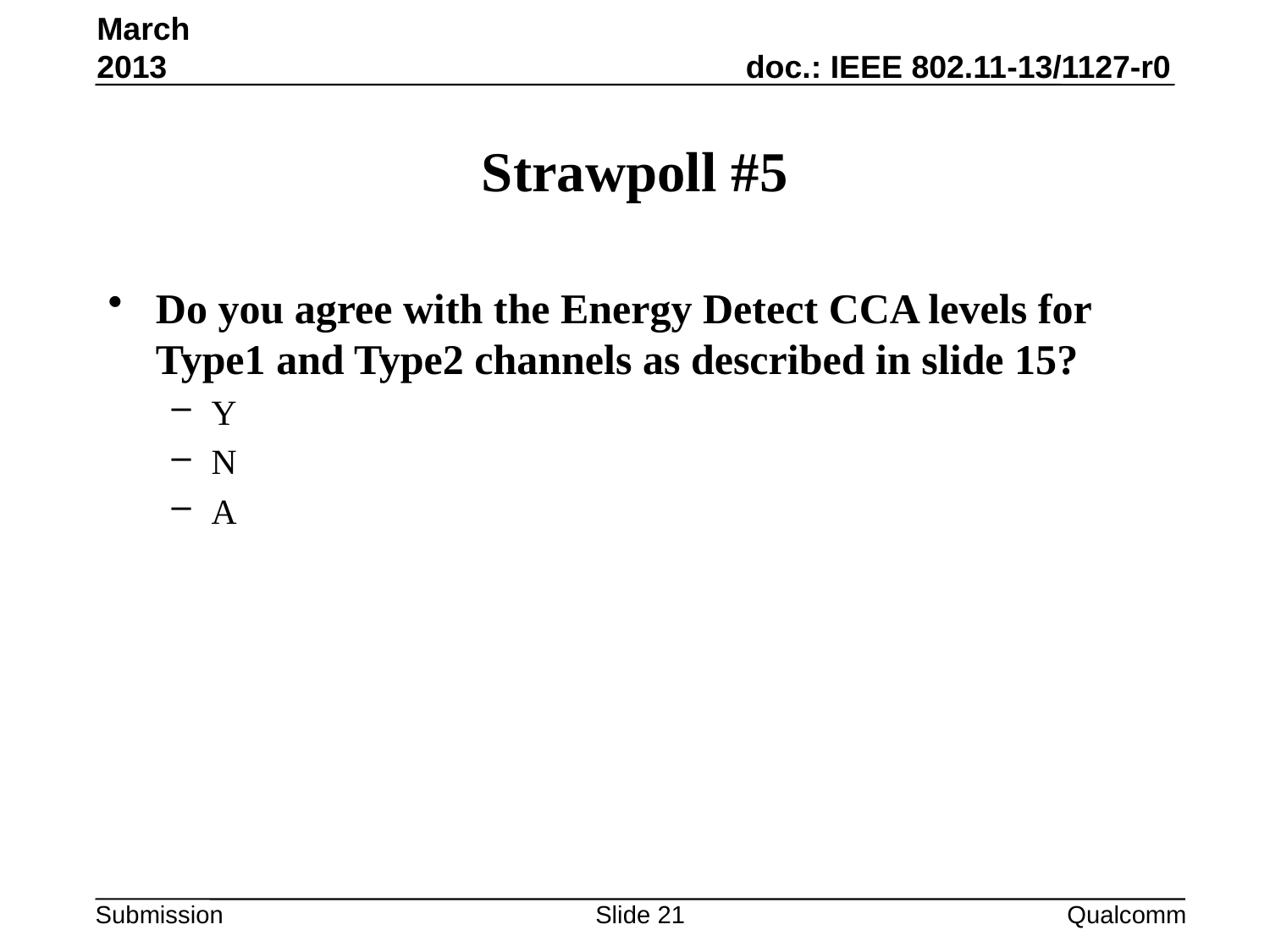

March 2013
# Strawpoll #5
Do you agree with the Energy Detect CCA levels for Type1 and Type2 channels as described in slide 15?
Y
N
A

Slide 21
Qualcomm